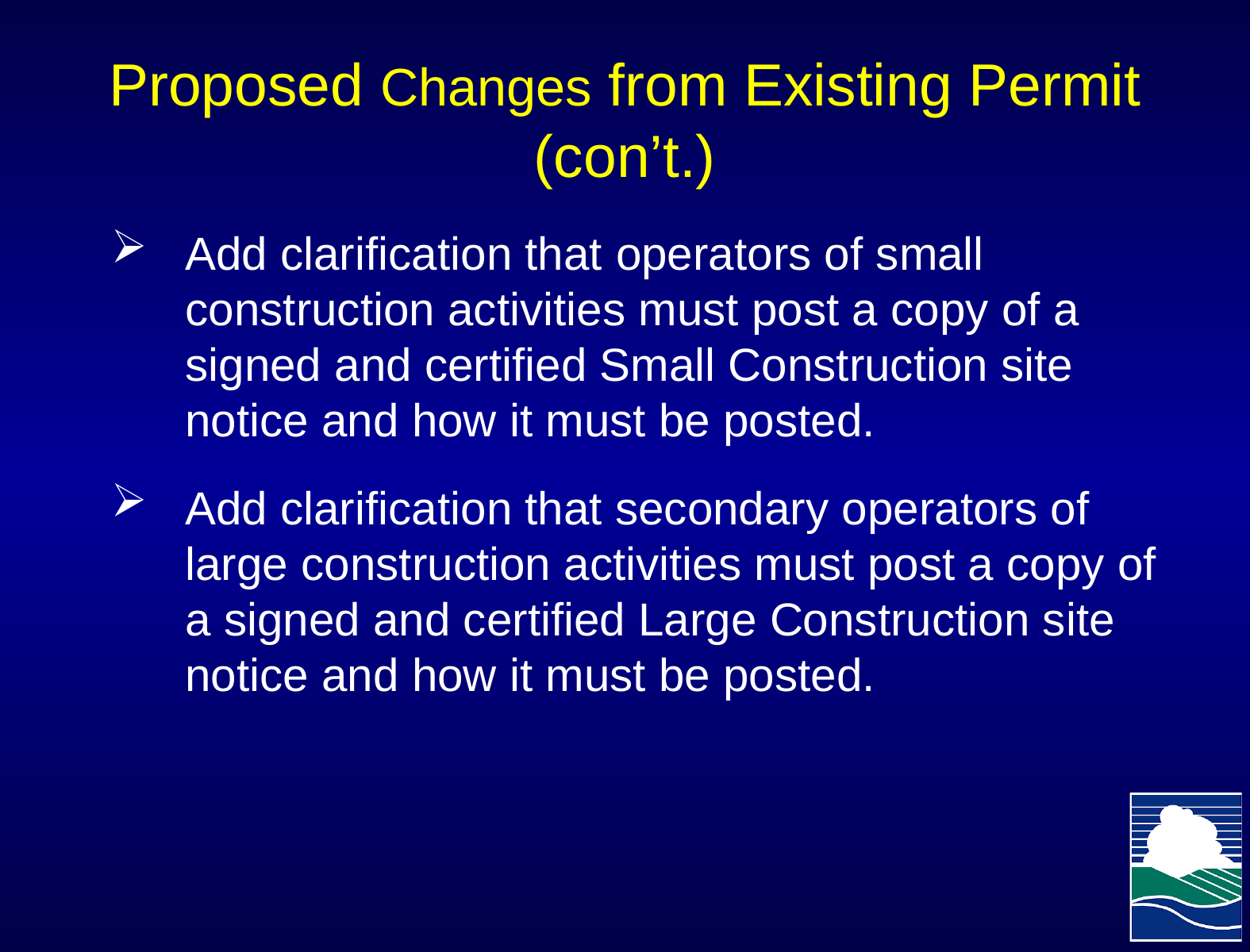

# Proposed Changes from Existing Permit (con’t.)
Add clarification that operators of small construction activities must post a copy of a signed and certified Small Construction site notice and how it must be posted.

Add clarification that secondary operators of large construction activities must post a copy of a signed and certified Large Construction site notice and how it must be posted.